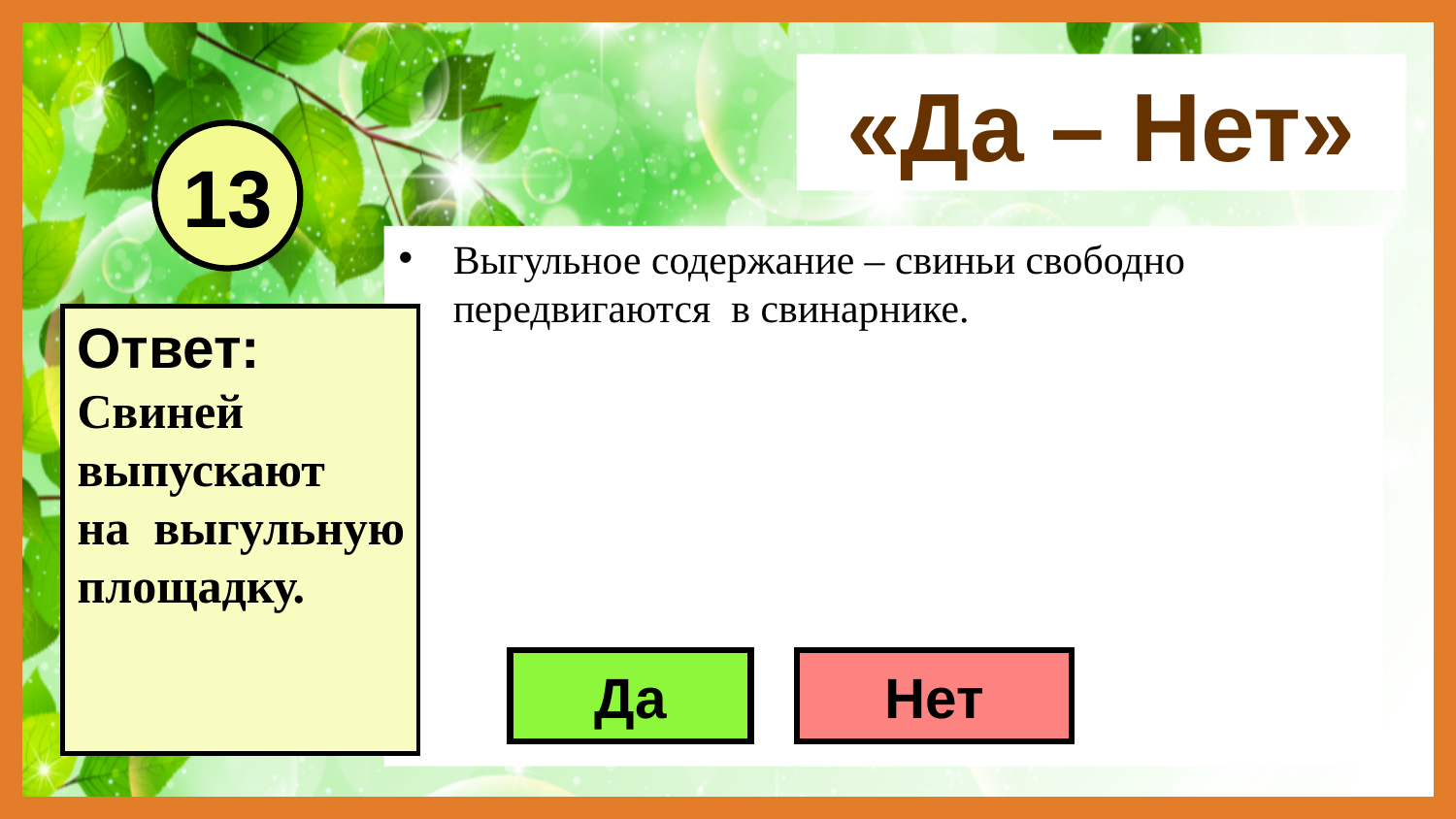

«Да – Нет»
13
Выгульное содержание – свиньи свободно  передвигаются  в свинарнике.

Ответ:
Свиней
выпускают
на  выгульную
площадку.

Да
Нет